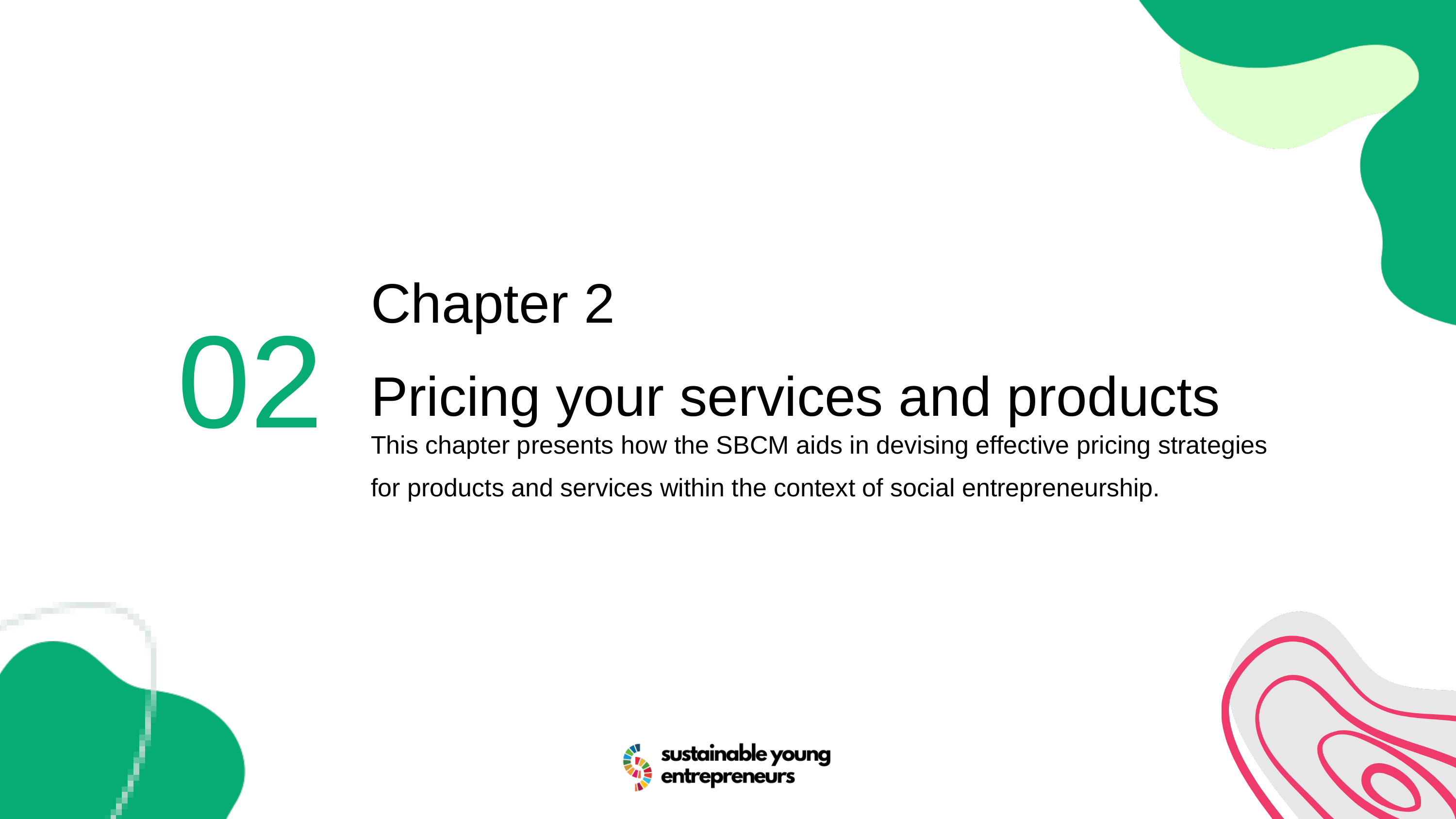

02
Chapter 2
Pricing your services and products
This chapter presents how the SBCM aids in devising effective pricing strategies for products and services within the context of social entrepreneurship.